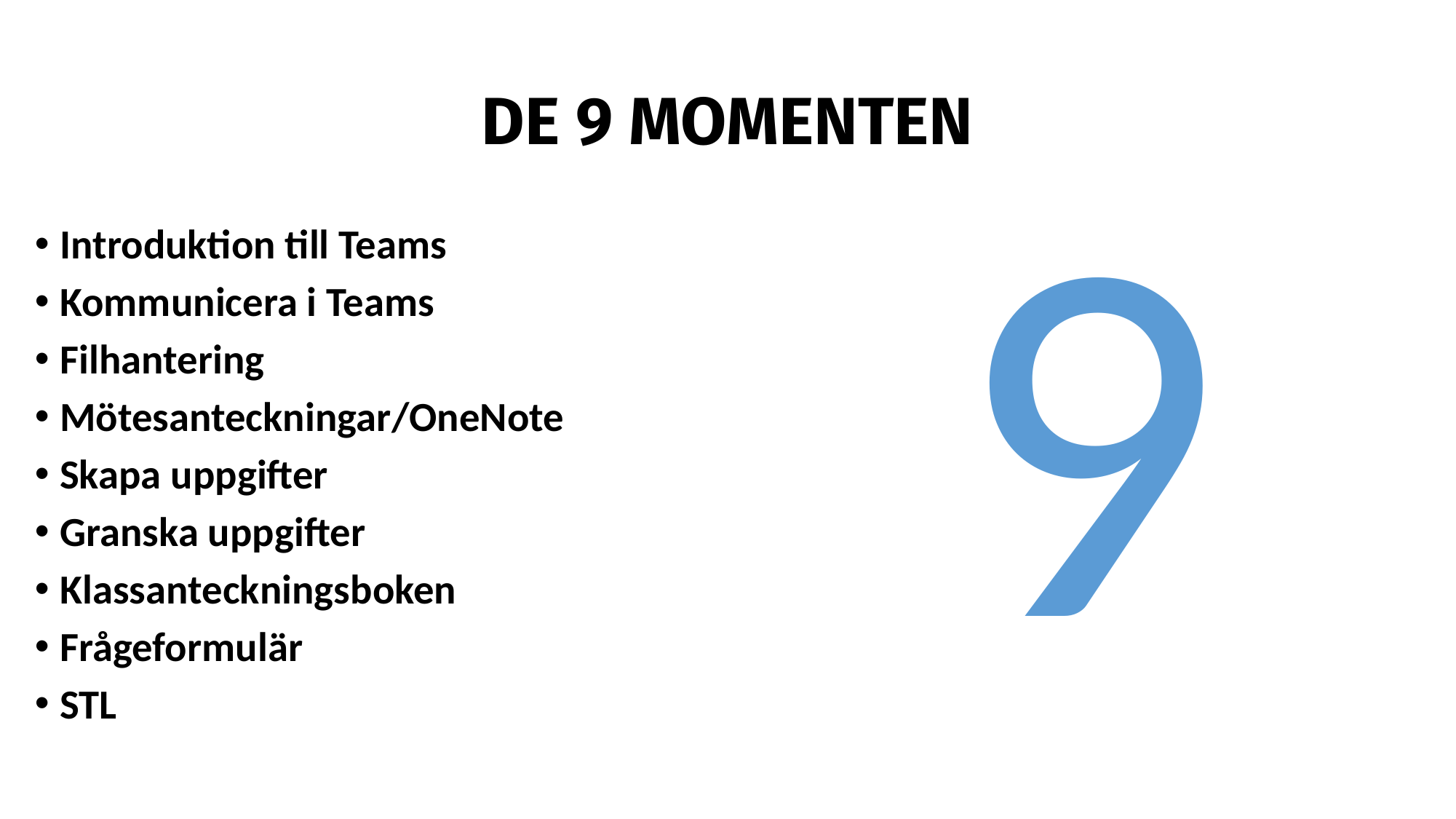

# DE 9 MOMENTEN
9
Introduktion till Teams
Kommunicera i Teams
Filhantering
Mötesanteckningar/OneNote
Skapa uppgifter
Granska uppgifter
Klassanteckningsboken
Frågeformulär
STL